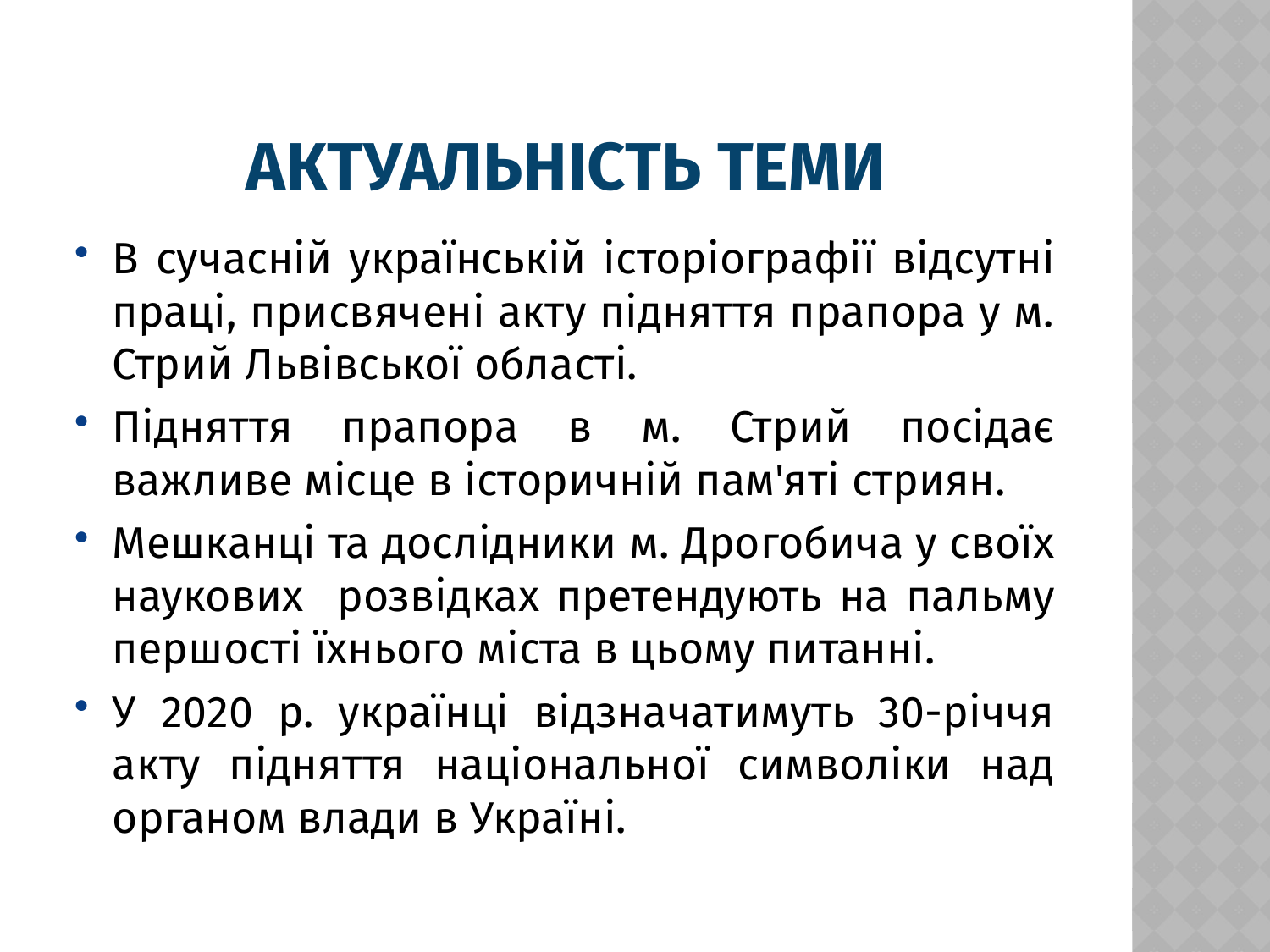

# Актуальність теми
В сучасній українській історіографії відсутні праці, присвячені акту підняття прапора у м. Стрий Львівської області.
Підняття прапора в м. Стрий посідає важливе місце в історичній пам'яті стриян.
Мешканці та дослідники м. Дрогобича у своїх наукових  розвідках претендують на пальму першості їхнього міста в цьому питанні.
У 2020 р. українці відзначатимуть 30-річчя акту підняття національної символіки над органом влади в Україні.